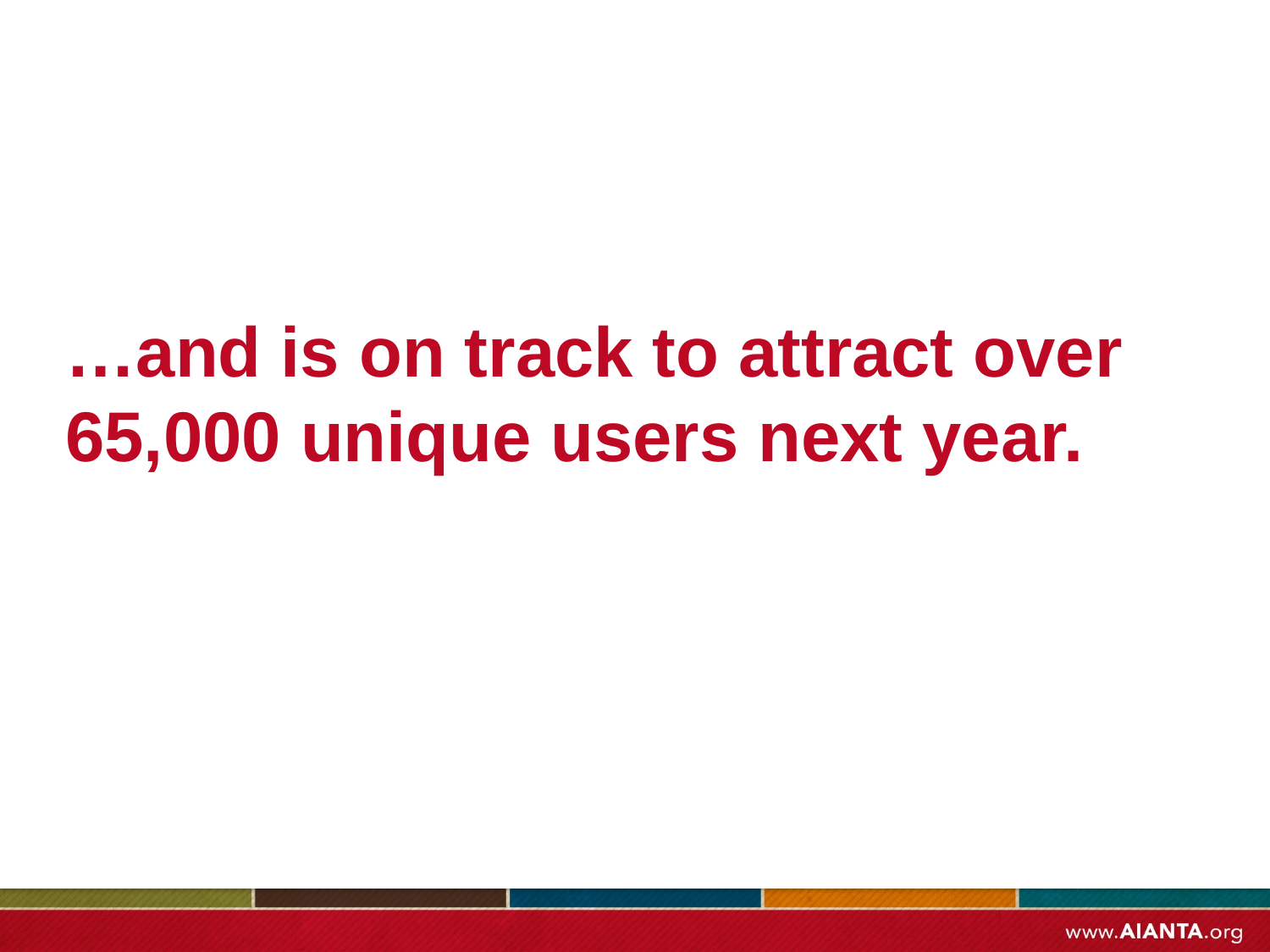

# …and is on track to attract over 65,000 unique users next year.